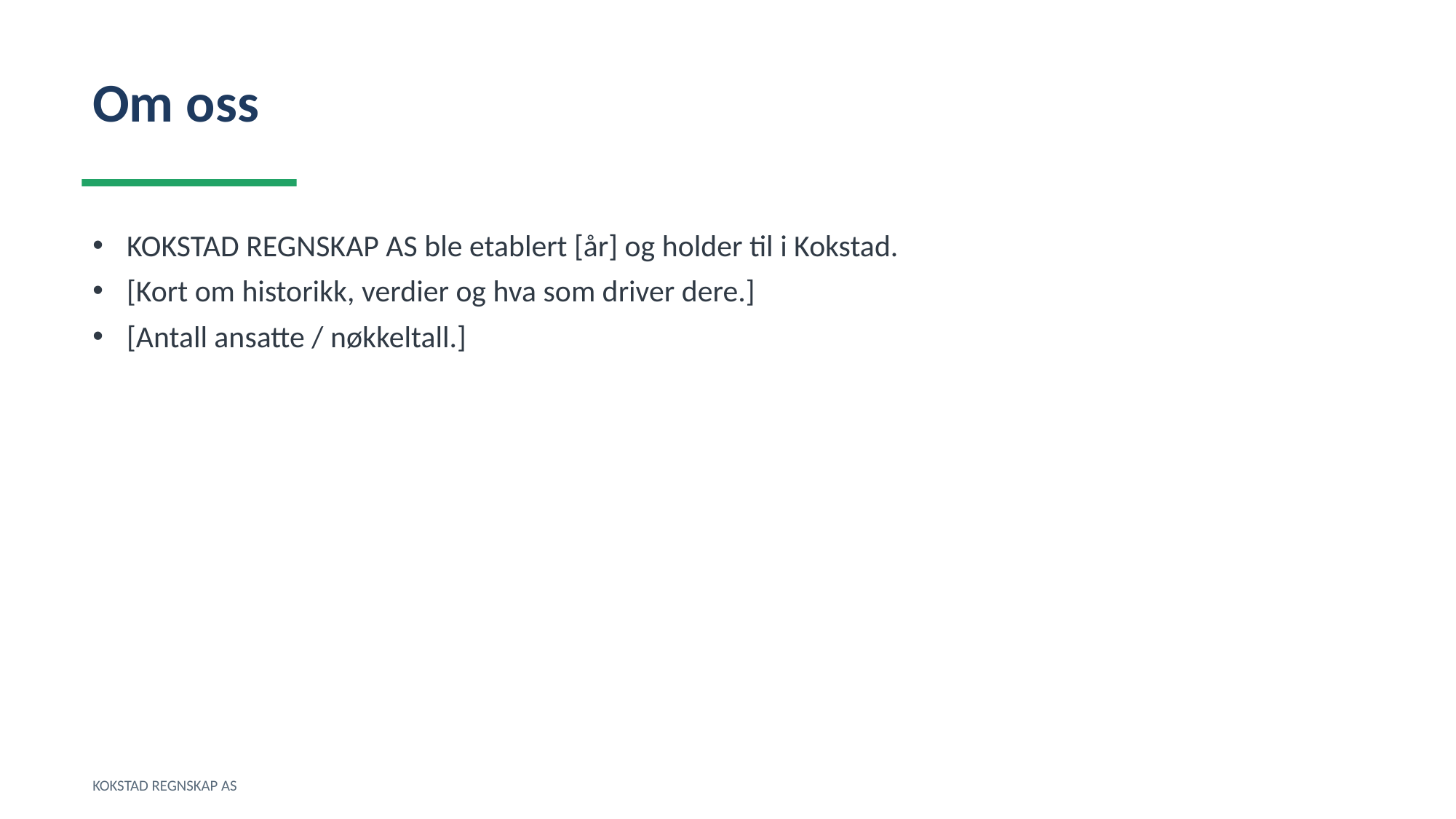

Om oss

KOKSTAD REGNSKAP AS ble etablert [år] og holder til i Kokstad.
[Kort om historikk, verdier og hva som driver dere.]
[Antall ansatte / nøkkeltall.]
KOKSTAD REGNSKAP AS